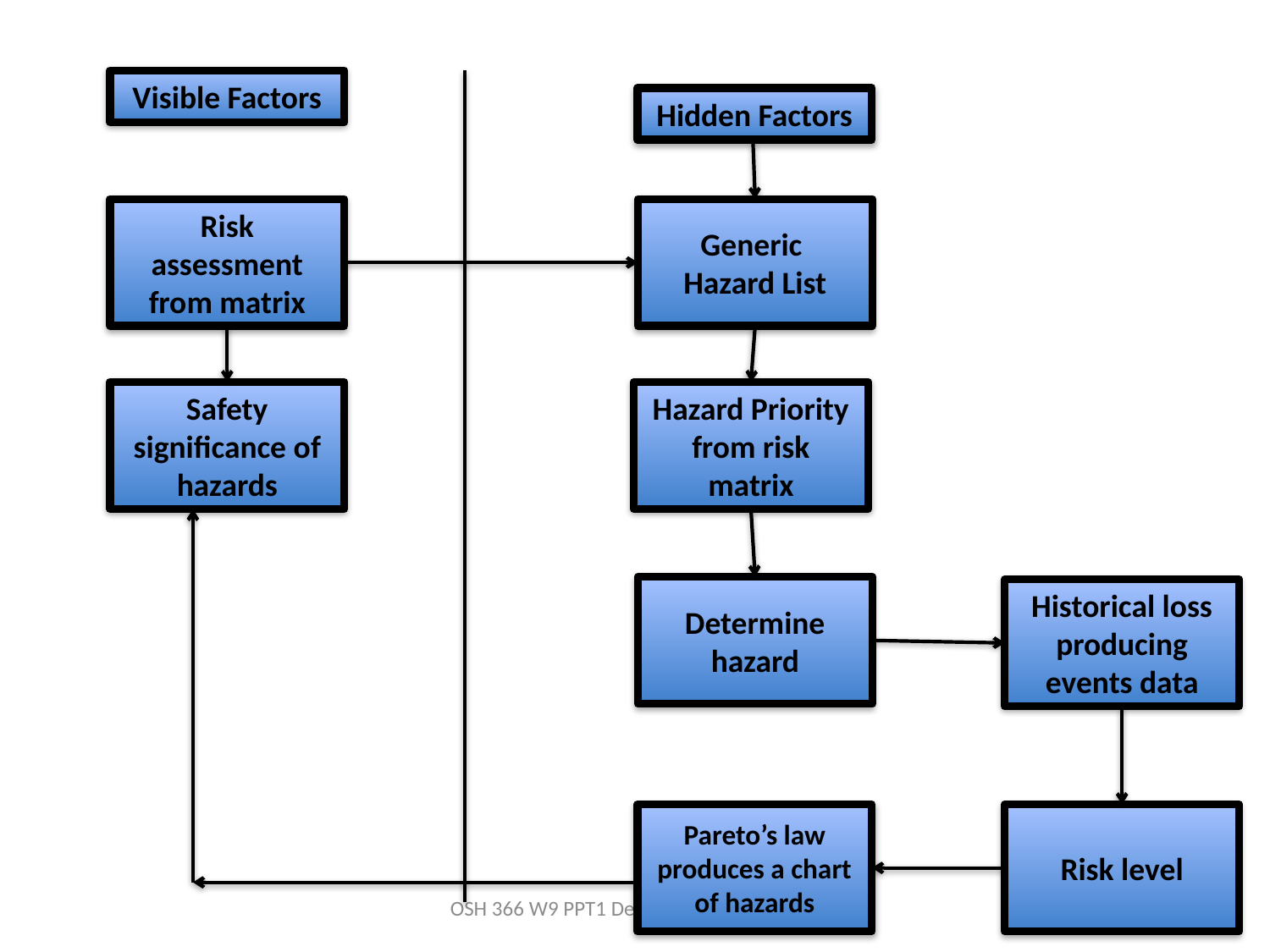

Visible Factors
Hidden Factors
Risk assessment from matrix
Generic
Hazard List
Safety significance of hazards
Hazard Priority from risk matrix
Determine hazard
Historical loss producing events data
Pareto’s law produces a chart of hazards
Risk level
OSH 366 W9 PPT1 Defining Associated Risk
49